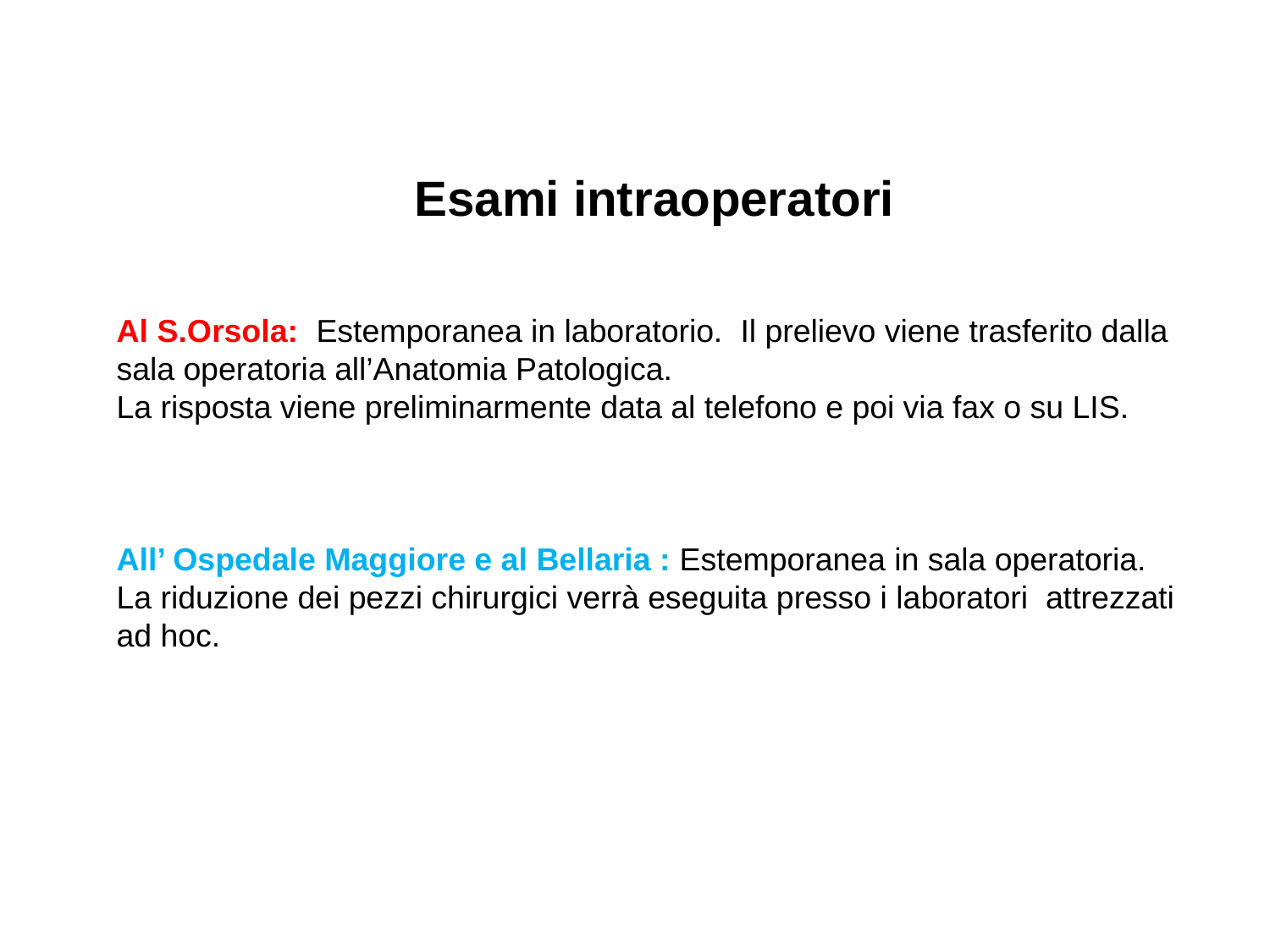

Esami intraoperatori

Al S.Orsola:  Estemporanea in laboratorio.  Il prelievo viene trasferito dalla sala operatoria all’Anatomia Patologica.
La risposta viene preliminarmente data al telefono e poi via fax o su LIS.

All’ Ospedale Maggiore e al Bellaria : Estemporanea in sala operatoria.
La riduzione dei pezzi chirurgici verrà eseguita presso i laboratori  attrezzati ad hoc.